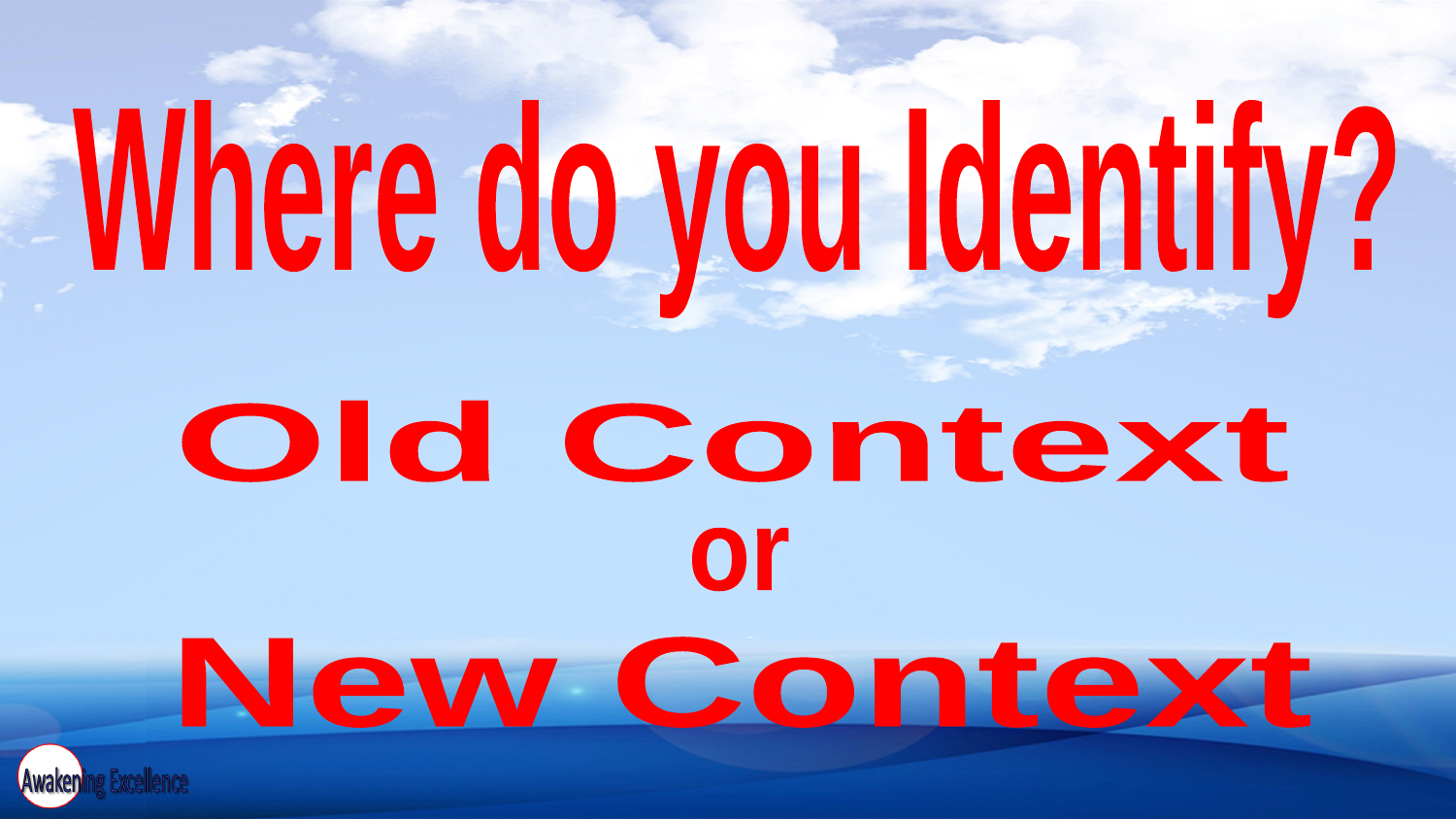

Where do you Identify?
Old Context
or
New Context